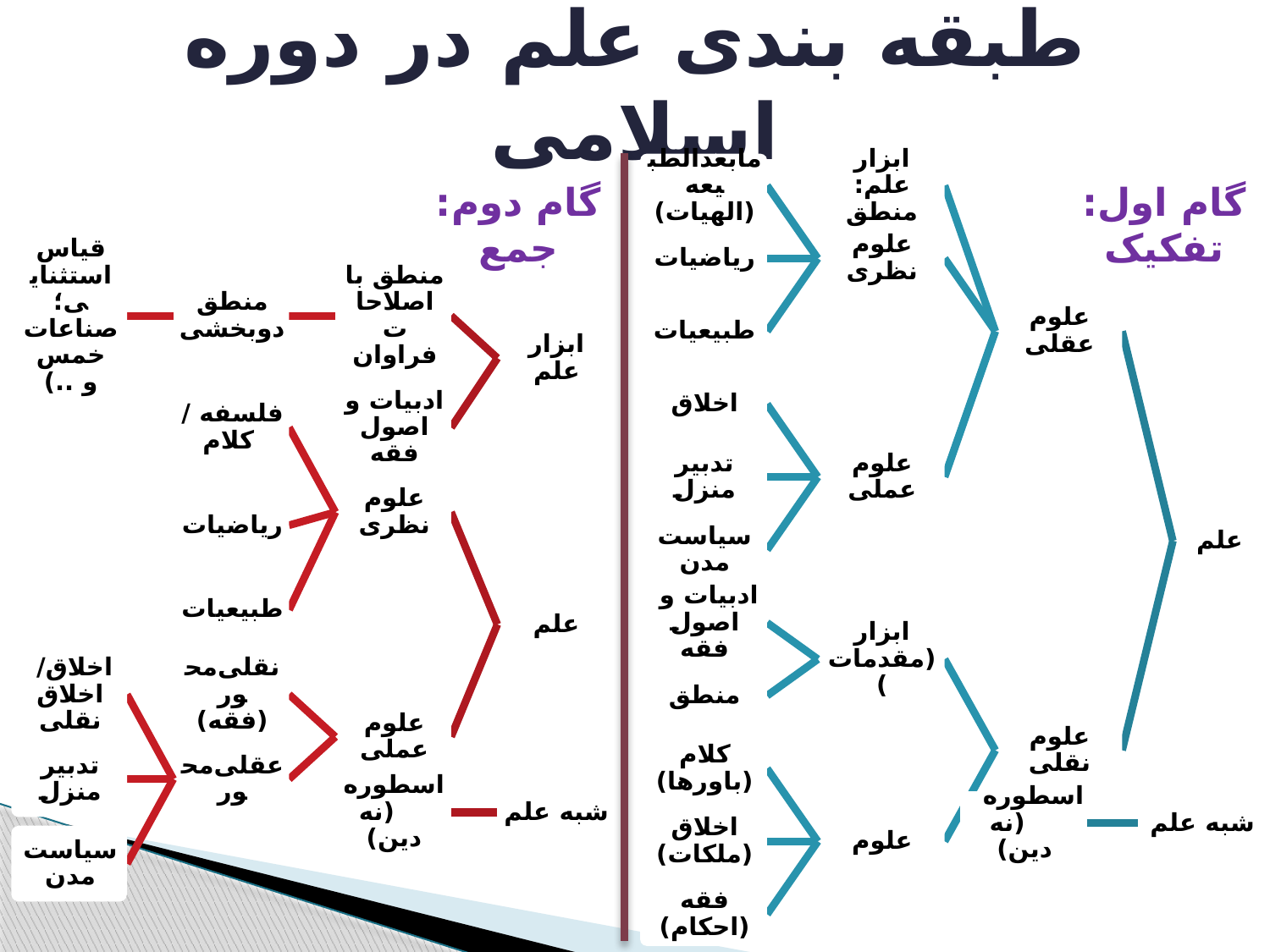

# طبقه بندی علم در دوره اسلامی
علم

علوم عقلی

ابزار علم: منطق

علوم نظری

مابعدالطبیعه (الهیات)

ریاضیات

طبیعیات

علوم عملی

اخلاق

تدبیر منزل

سیاست مدن

علوم نقلی

ابزار (مقدمات)

ادبیات و  اصول فقه

منطق

علوم

کلام (باورها)

اخلاق (ملکات)

فقه (احکام)
شبه علم

اسطوره       (نه دین)
گام دوم: جمع
گام اول: تفکیک
ابزار علم

منطق با اصلاحات فراوان

منطق دوبخشی

قیاس استثنایی؛ صناعات خمس و ..)

ادبیات و اصول فقه
علم

علوم نظری

فلسفه /  کلام

ریاضیات

طبیعیات

علوم عملی

نقلی‌محور (فقه)

عقلی‌محور

اخلاق/  اخلاق نقلی

تدبیر منزل

سیاست مدن
شبه علم

اسطوره     (نه دین)